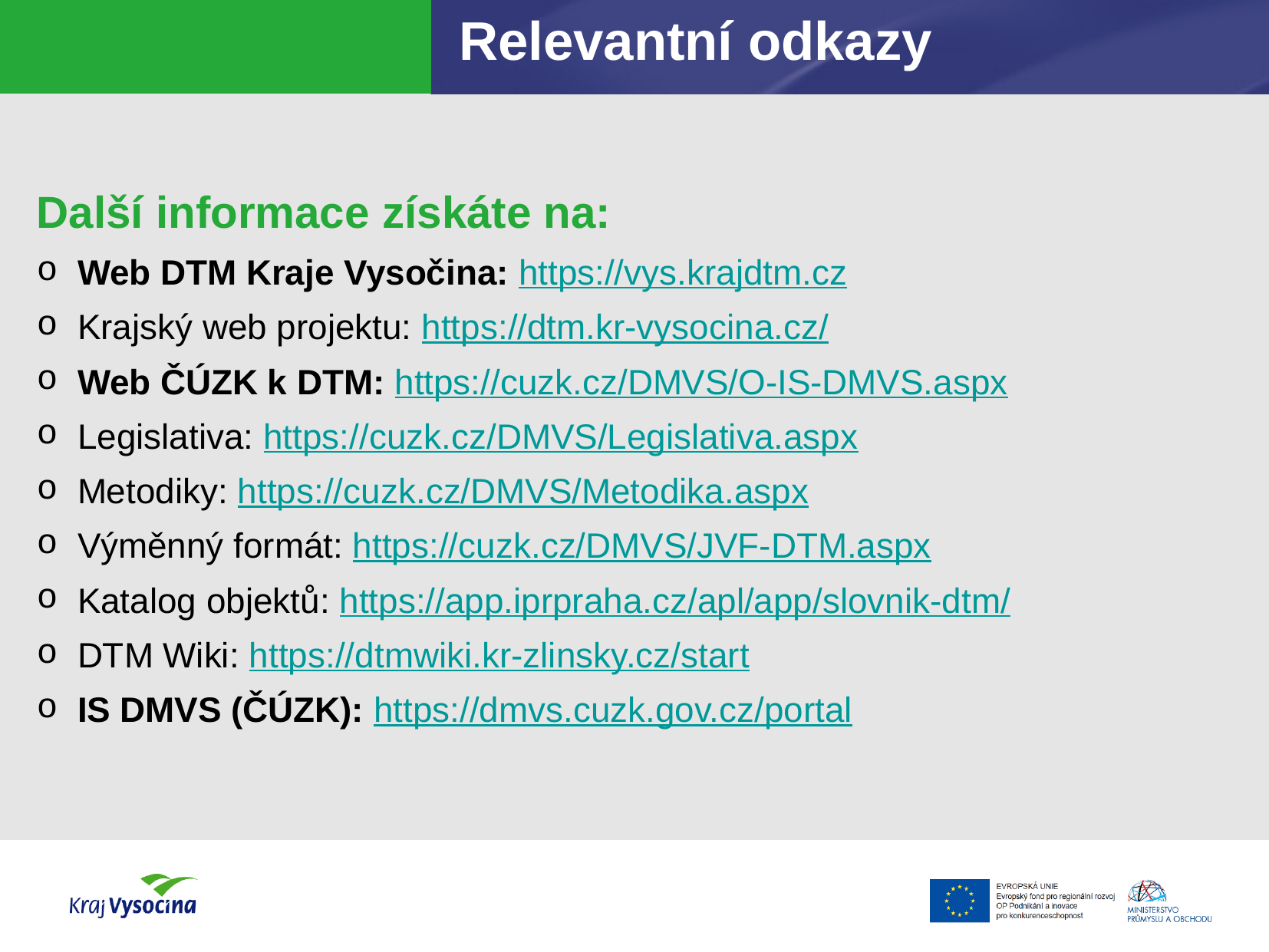

Relevantní odkazy
Další informace získáte na:
Web DTM Kraje Vysočina: https://vys.krajdtm.cz
Krajský web projektu: https://dtm.kr-vysocina.cz/
Web ČÚZK k DTM: https://cuzk.cz/DMVS/O-IS-DMVS.aspx
Legislativa: https://cuzk.cz/DMVS/Legislativa.aspx
Metodiky: https://cuzk.cz/DMVS/Metodika.aspx
Výměnný formát: https://cuzk.cz/DMVS/JVF-DTM.aspx
Katalog objektů: https://app.iprpraha.cz/apl/app/slovnik-dtm/
DTM Wiki: https://dtmwiki.kr-zlinsky.cz/start
IS DMVS (ČÚZK): https://dmvs.cuzk.gov.cz/portal